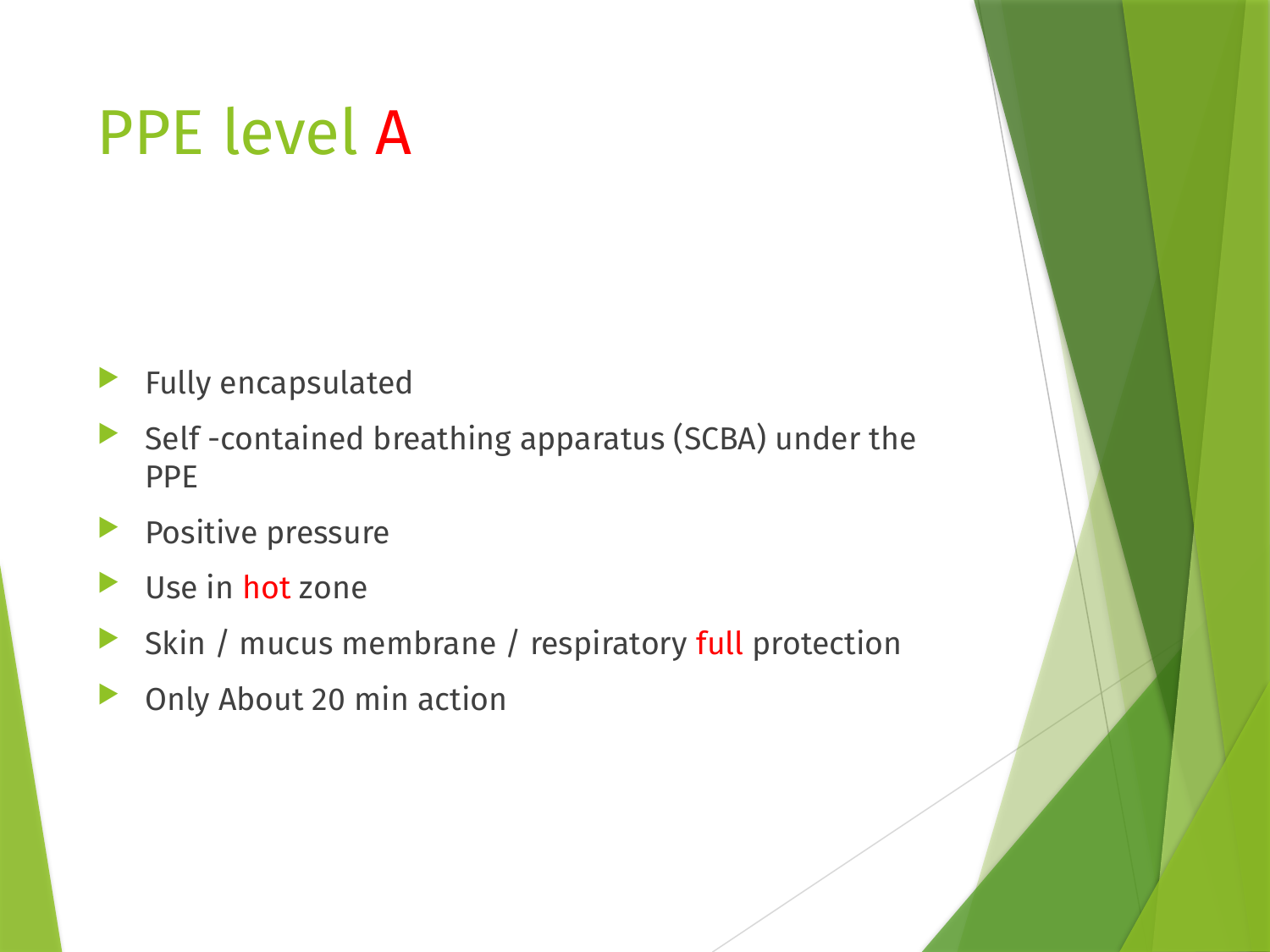

# PPE level A

Fully encapsulated
Self -contained breathing apparatus (SCBA) under the PPE
Positive pressure
Use in hot zone
Skin / mucus membrane / respiratory full protection
Only About 20 min action